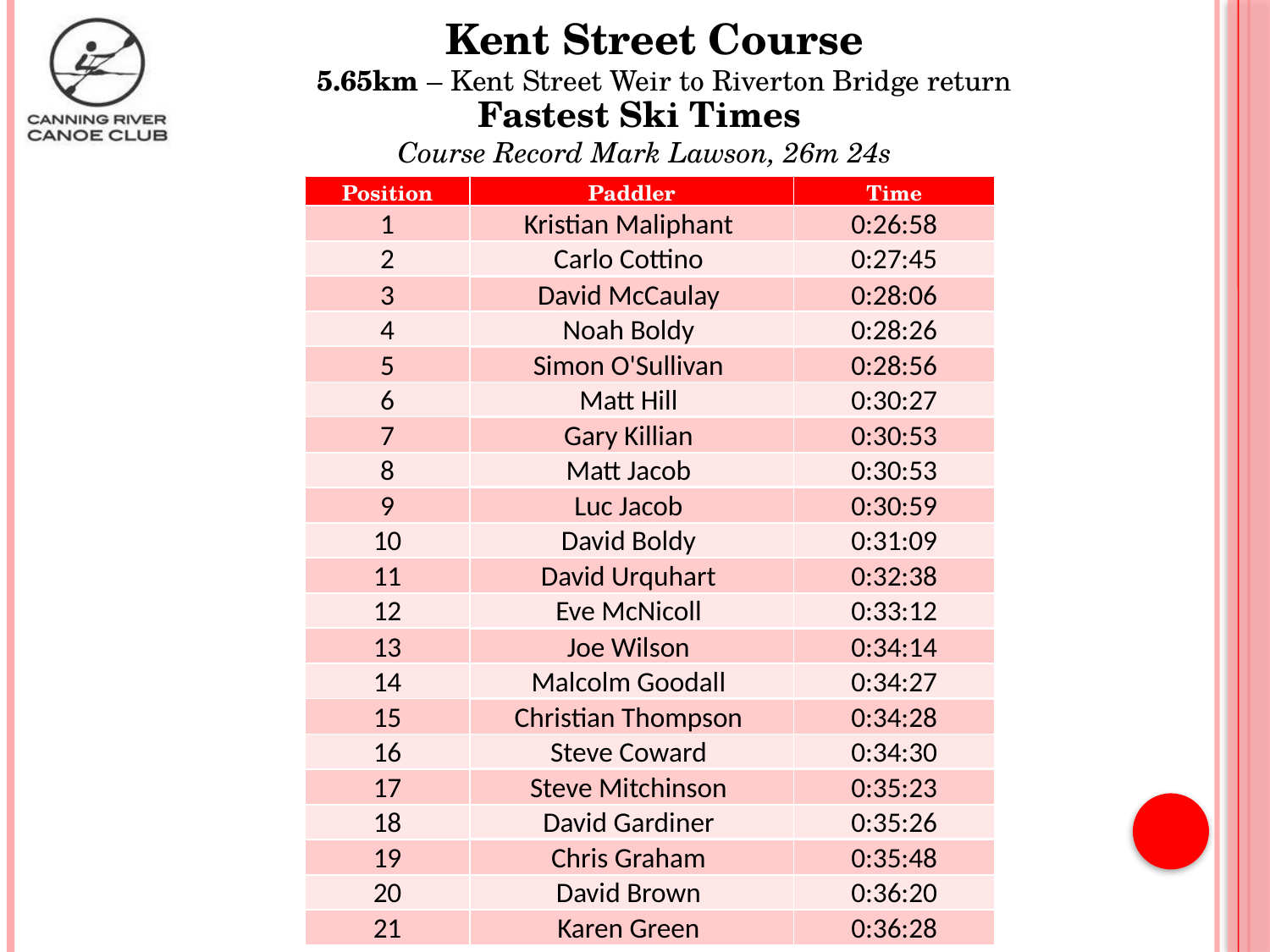

Kent Street Course
5.65km – Kent Street Weir to Riverton Bridge return
Fastest Ski Times
Course Record Mark Lawson, 26m 24s
| Position | Paddler | Time |
| --- | --- | --- |
| 1 | Kristian Maliphant | 0:26:58 |
| 2 | Carlo Cottino | 0:27:45 |
| 3 | David McCaulay | 0:28:06 |
| 4 | Noah Boldy | 0:28:26 |
| 5 | Simon O'Sullivan | 0:28:56 |
| 6 | Matt Hill | 0:30:27 |
| 7 | Gary Killian | 0:30:53 |
| 8 | Matt Jacob | 0:30:53 |
| 9 | Luc Jacob | 0:30:59 |
| 10 | David Boldy | 0:31:09 |
| 11 | David Urquhart | 0:32:38 |
| 12 | Eve McNicoll | 0:33:12 |
| 13 | Joe Wilson | 0:34:14 |
| 14 | Malcolm Goodall | 0:34:27 |
| 15 | Christian Thompson | 0:34:28 |
| 16 | Steve Coward | 0:34:30 |
| 17 | Steve Mitchinson | 0:35:23 |
| 18 | David Gardiner | 0:35:26 |
| 19 | Chris Graham | 0:35:48 |
| 20 | David Brown | 0:36:20 |
| 21 | Karen Green | 0:36:28 |